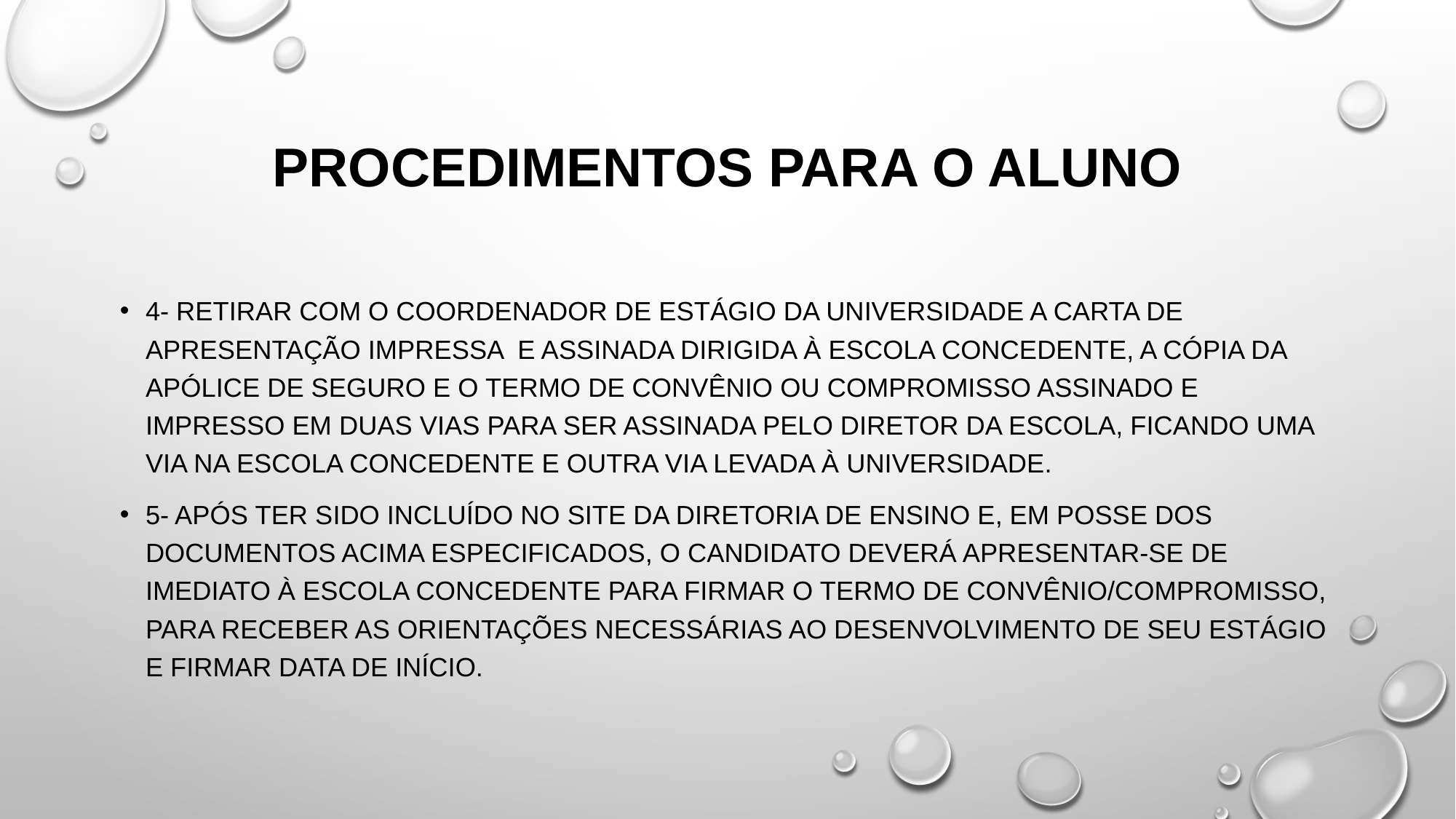

# PROCEDIMENTOS PARA O ALUNO
4- Retirar com o coordenador de estágio da universidade a Carta de Apresentação impressa  e assinada dirigida à escola concedente, a cópia da apólice de seguro e o Termo de Convênio ou Compromisso assinado e impresso em duas vias para ser assinada pelo diretor da escola, ficando uma via na escola concedente e outra via levada à universidade.
5- Após ter sido incluído no site da Diretoria de Ensino e, em posse dos documentos acima especificados, o candidato deverá apresentar-se de imediato à escola concedente para firmar o Termo de Convênio/Compromisso, para receber as orientações necessárias ao desenvolvimento de seu estágio e firmar data de início.